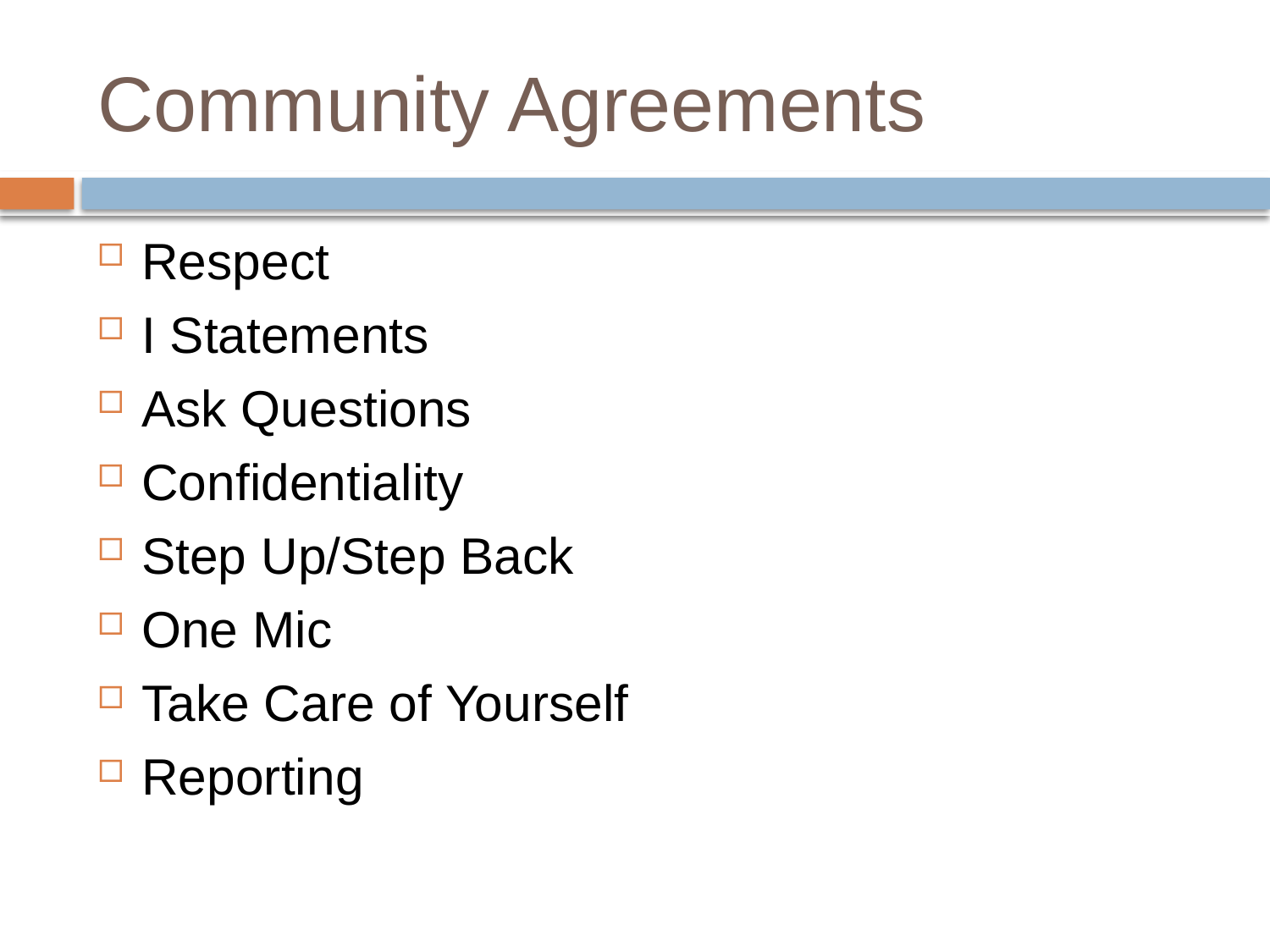

# Community Agreements
Respect
I Statements
Ask Questions
Confidentiality
Step Up/Step Back
One Mic
Take Care of Yourself
Reporting